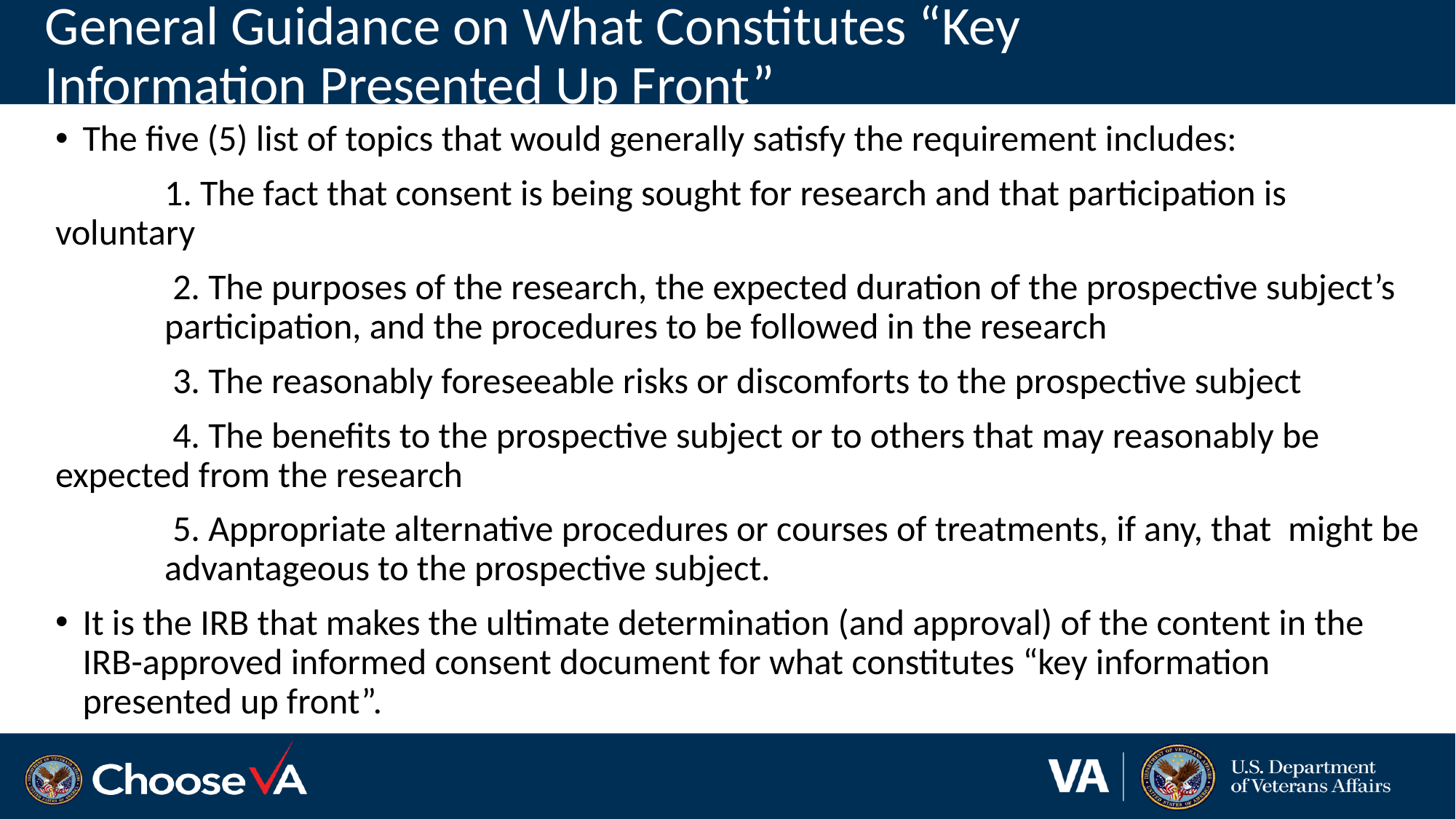

# General Guidance on What Constitutes “Key Information Presented Up Front”
The five (5) list of topics that would generally satisfy the requirement includes:
    	1. The fact that consent is being sought for research and that participation is 	voluntary
   	 2. The purposes of the research, the expected duration of the prospective subject’s 	participation, and the procedures to be followed in the research
  	 3. The reasonably foreseeable risks or discomforts to the prospective subject
  	 4. The benefits to the prospective subject or to others that may reasonably be 	expected from the research
  	 5. Appropriate alternative procedures or courses of treatments, if any, that  might be 	advantageous to the prospective subject.
It is the IRB that makes the ultimate determination (and approval) of the content in the IRB-approved informed consent document for what constitutes “key information presented up front”.